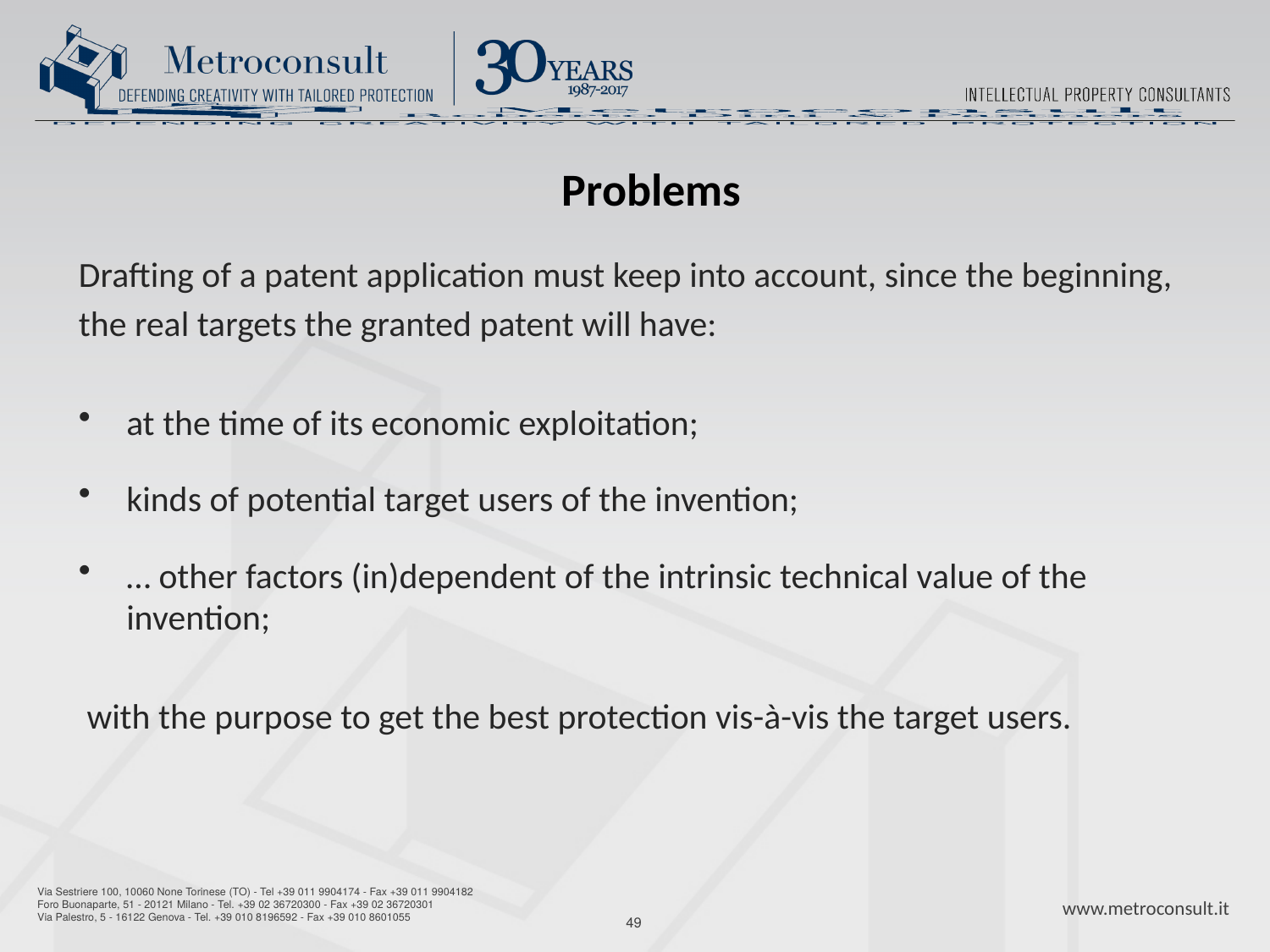

Problems
Drafting of a patent application must keep into account, since the beginning,
the real targets the granted patent will have:

at the time of its economic exploitation;

kinds of potential target users of the invention;

… other factors (in)dependent of the intrinsic technical value of the invention;

with the purpose to get the best protection vis-à-vis the target users.
49